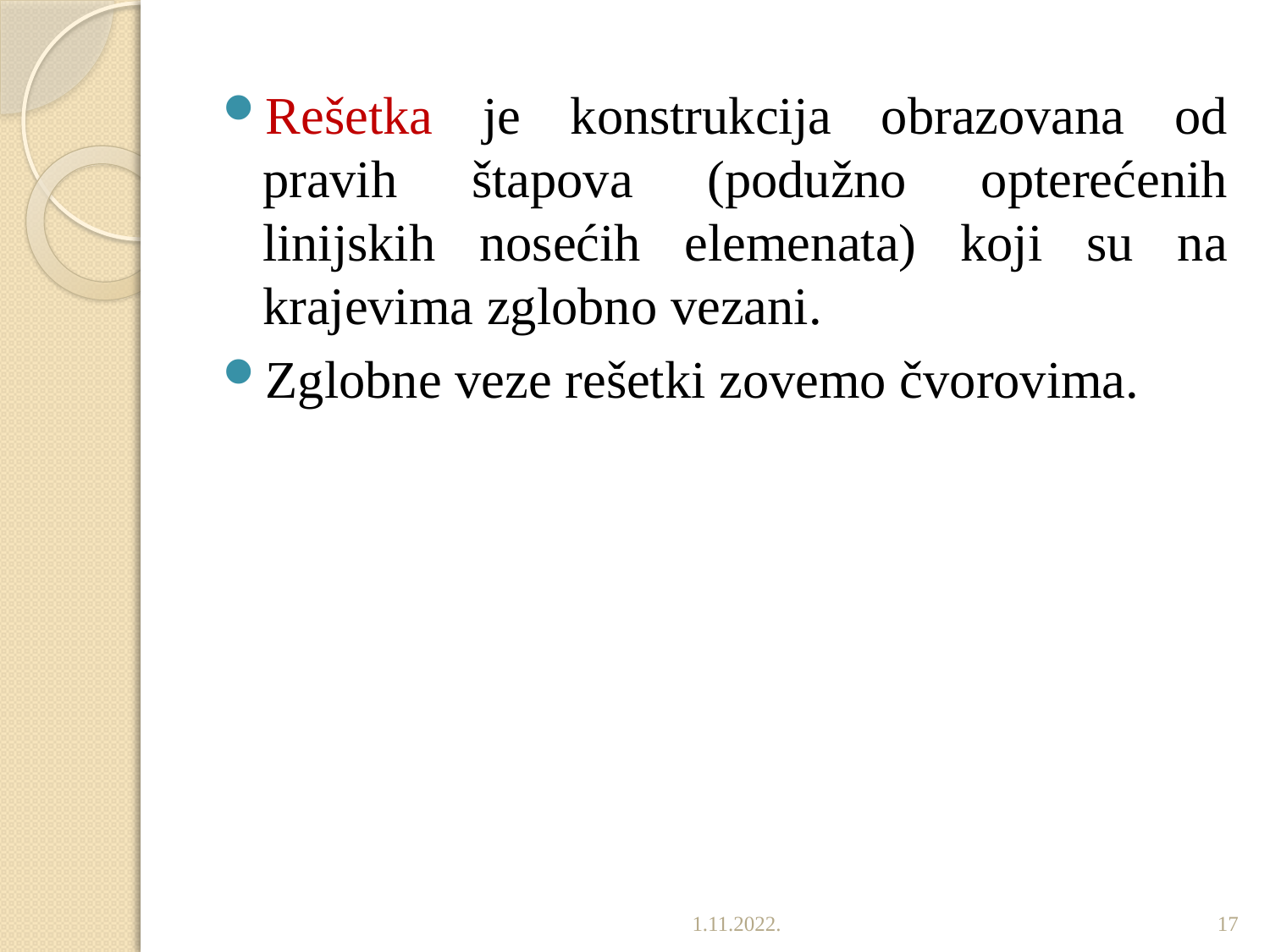

Rešetka je konstrukcija obrazovana od pravih štapova (podužno opterećenih linijskih nosećih elemenata) koji su na krajevima zglobno vezani.
Zglobne veze rešetki zovemo čvorovima.
1.11.2022.
17